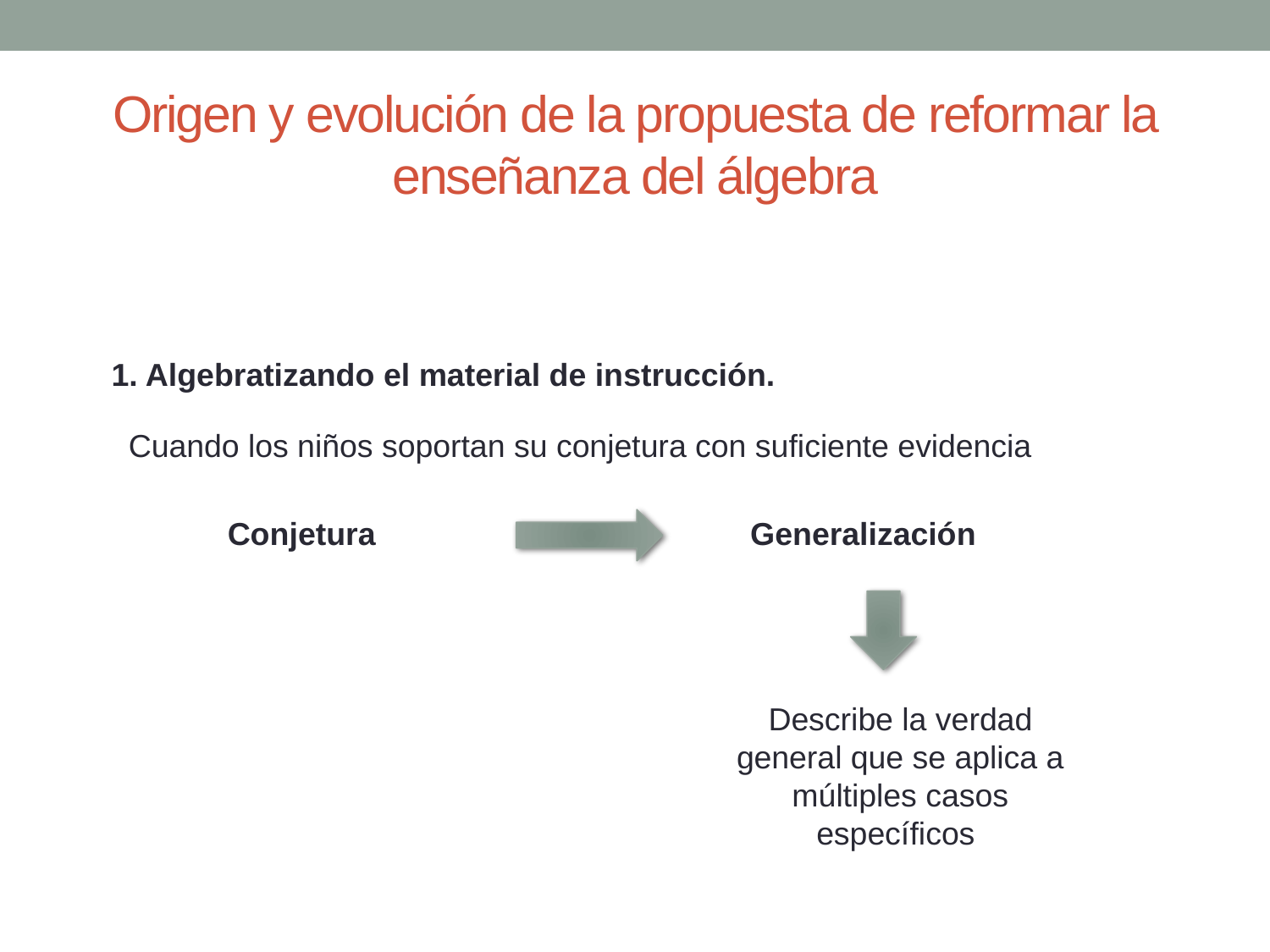

# Origen y evolución de la propuesta de reformar la enseñanza del álgebra
1. Algebratizando el material de instrucción.

Cuando los niños soportan su conjetura con suficiente evidencia
Conjetura
Generalización

Describe la verdad general que se aplica a múltiples casos específicos